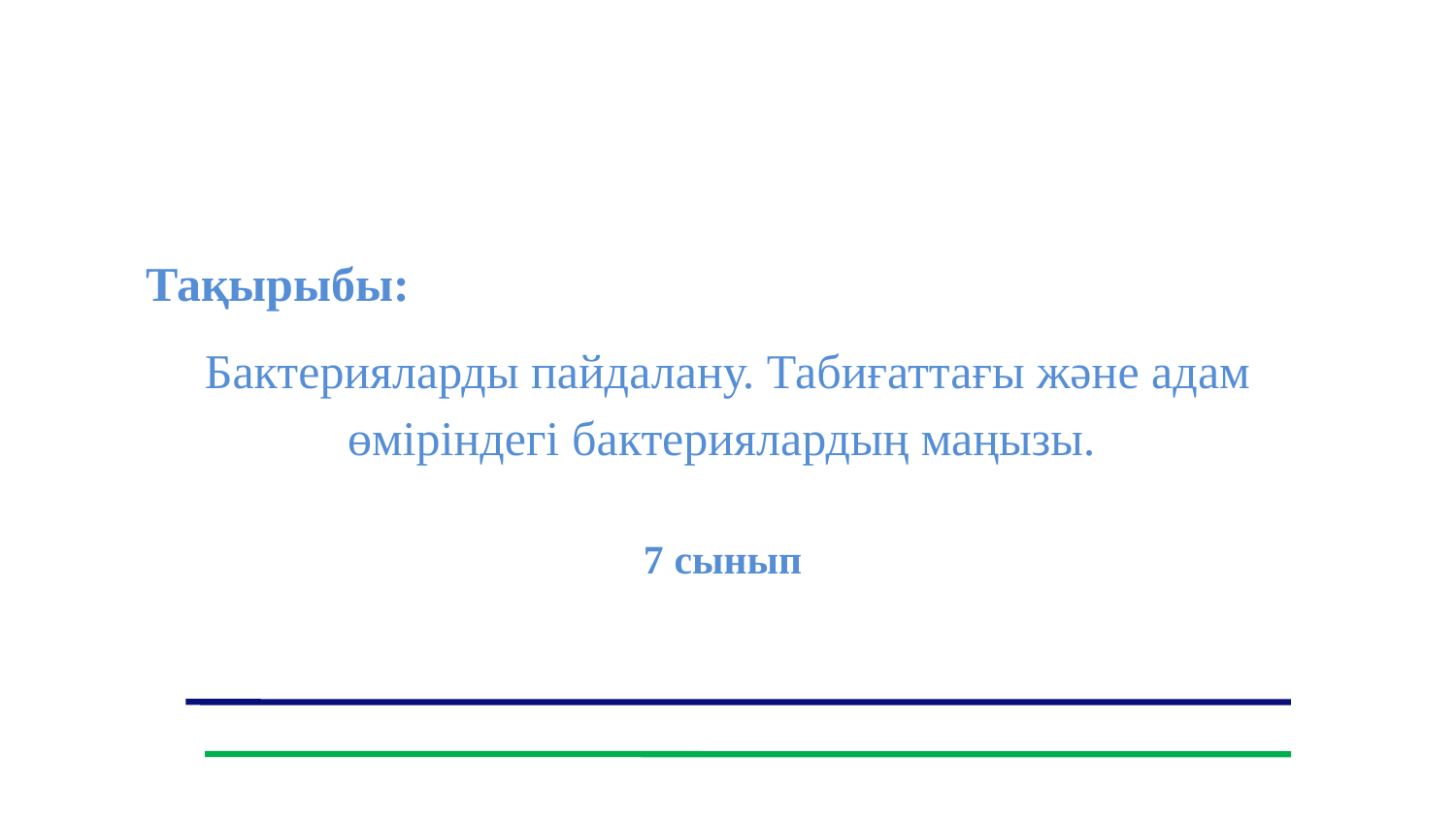

Тақырыбы:
Бактерияларды пайдалану. Табиғаттағы және адам өміріндегі бактериялардың маңызы.

7 сынып